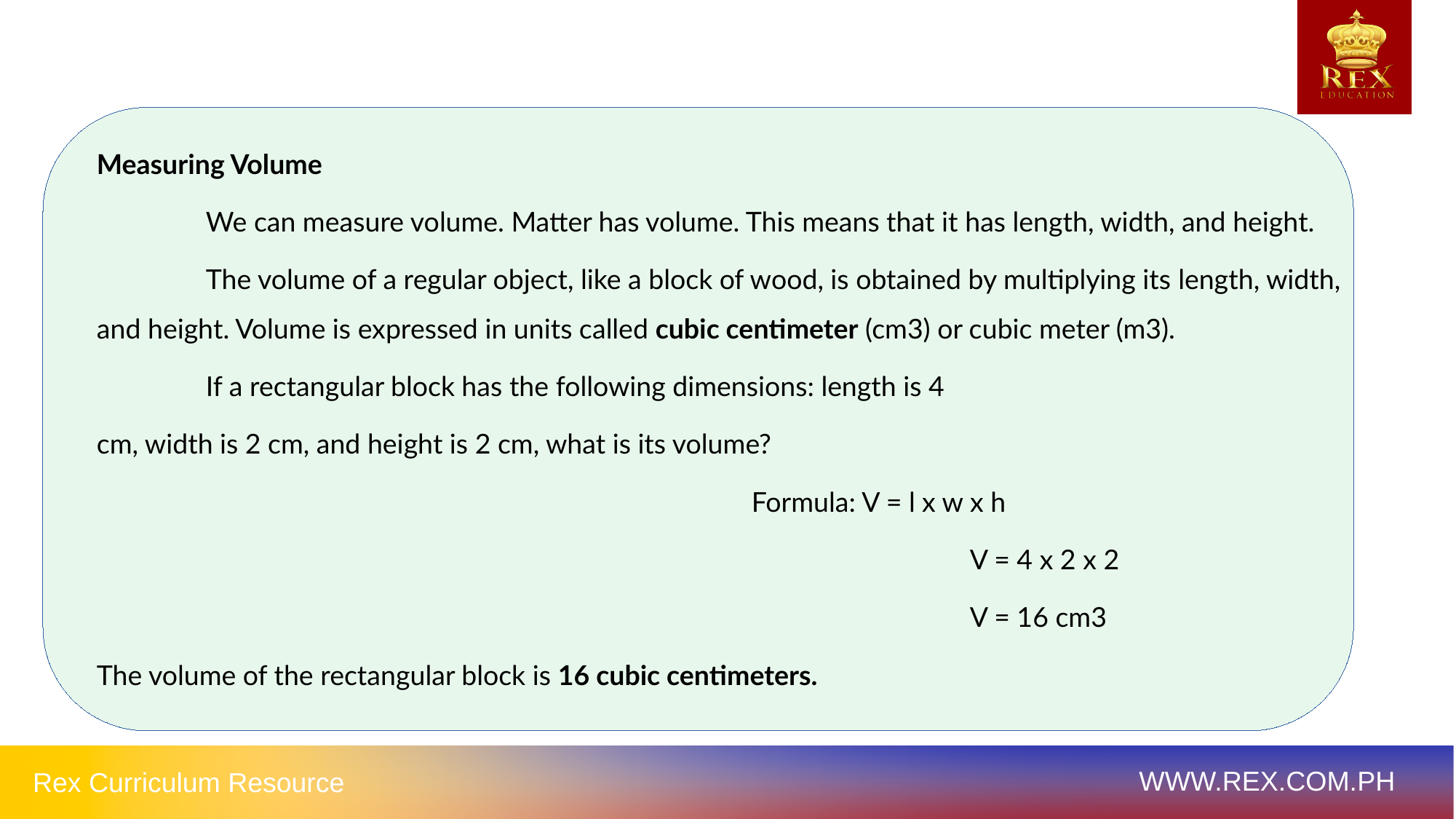

Measuring Volume
	We can measure volume. Matter has volume. This means that it has length, width, and height.
	The volume of a regular object, like a block of wood, is obtained by multiplying its length, width, and height. Volume is expressed in units called cubic centimeter (cm3) or cubic meter (m3).
	If a rectangular block has the following dimensions: length is 4
cm, width is 2 cm, and height is 2 cm, what is its volume?
						Formula: V = l x w x h
								V = 4 x 2 x 2
								V = 16 cm3
The volume of the rectangular block is 16 cubic centimeters.